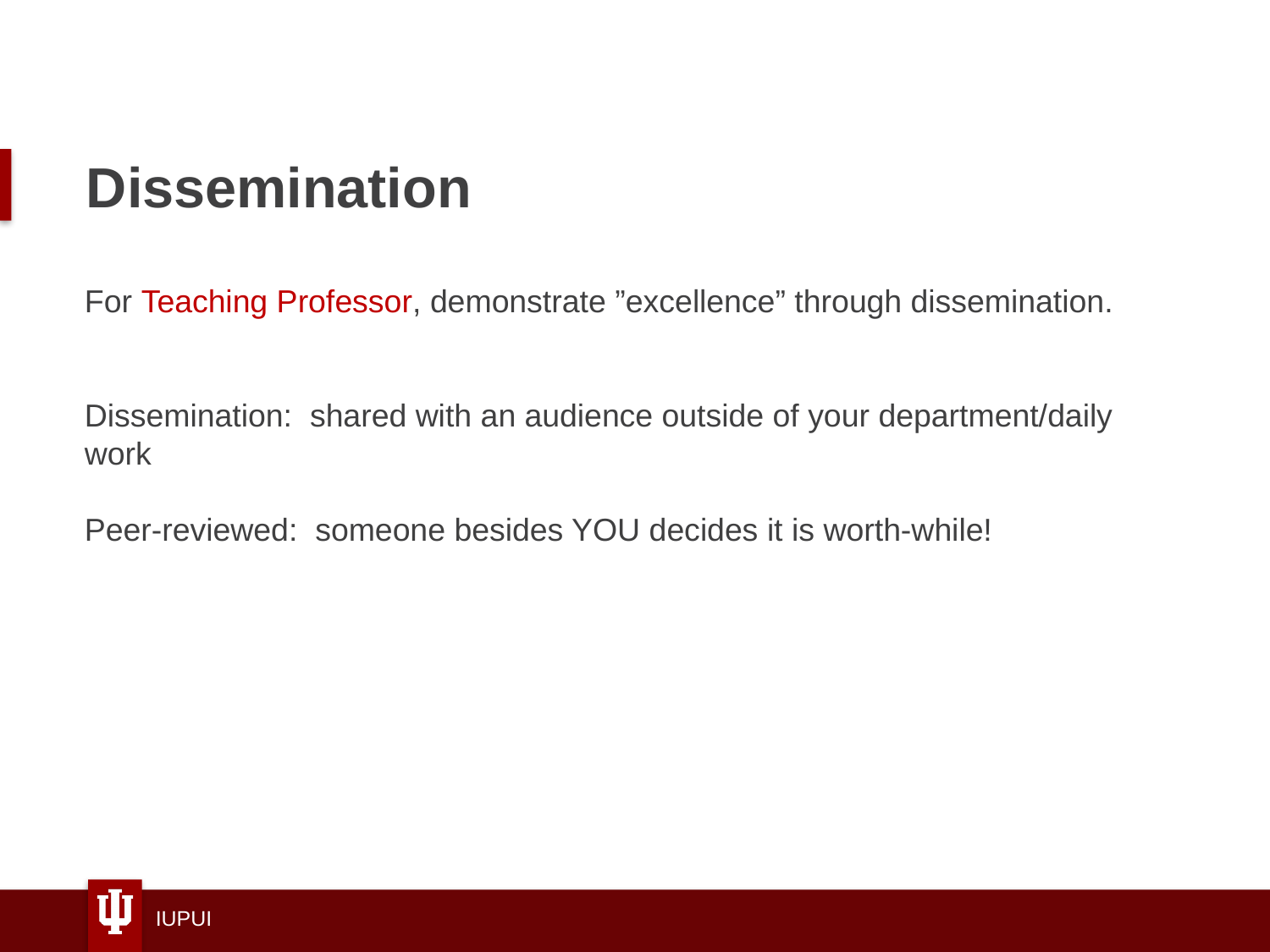

# Dissemination
For Teaching Professor, demonstrate ”excellence” through dissemination.

Dissemination:  shared with an audience outside of your department/daily work

Peer-reviewed:  someone besides YOU decides it is worth-while!